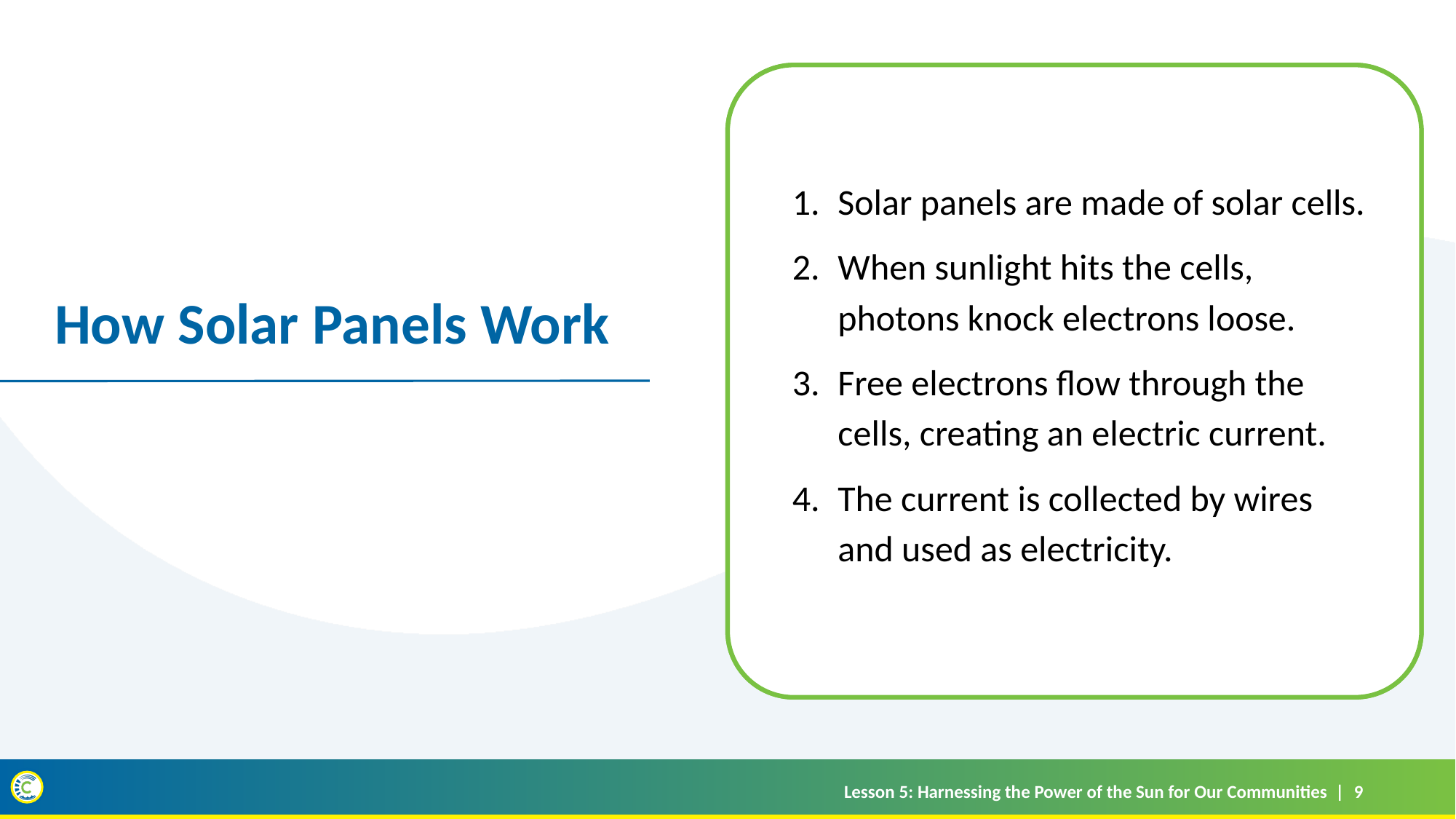

Solar panels are made of solar cells.
When sunlight hits the cells, photons knock electrons loose.
Free electrons flow through the cells, creating an electric current.
The current is collected by wires and used as electricity.
How Solar Panels Work
Lesson 5: Harnessing the Power of the Sun for Our Communities
9